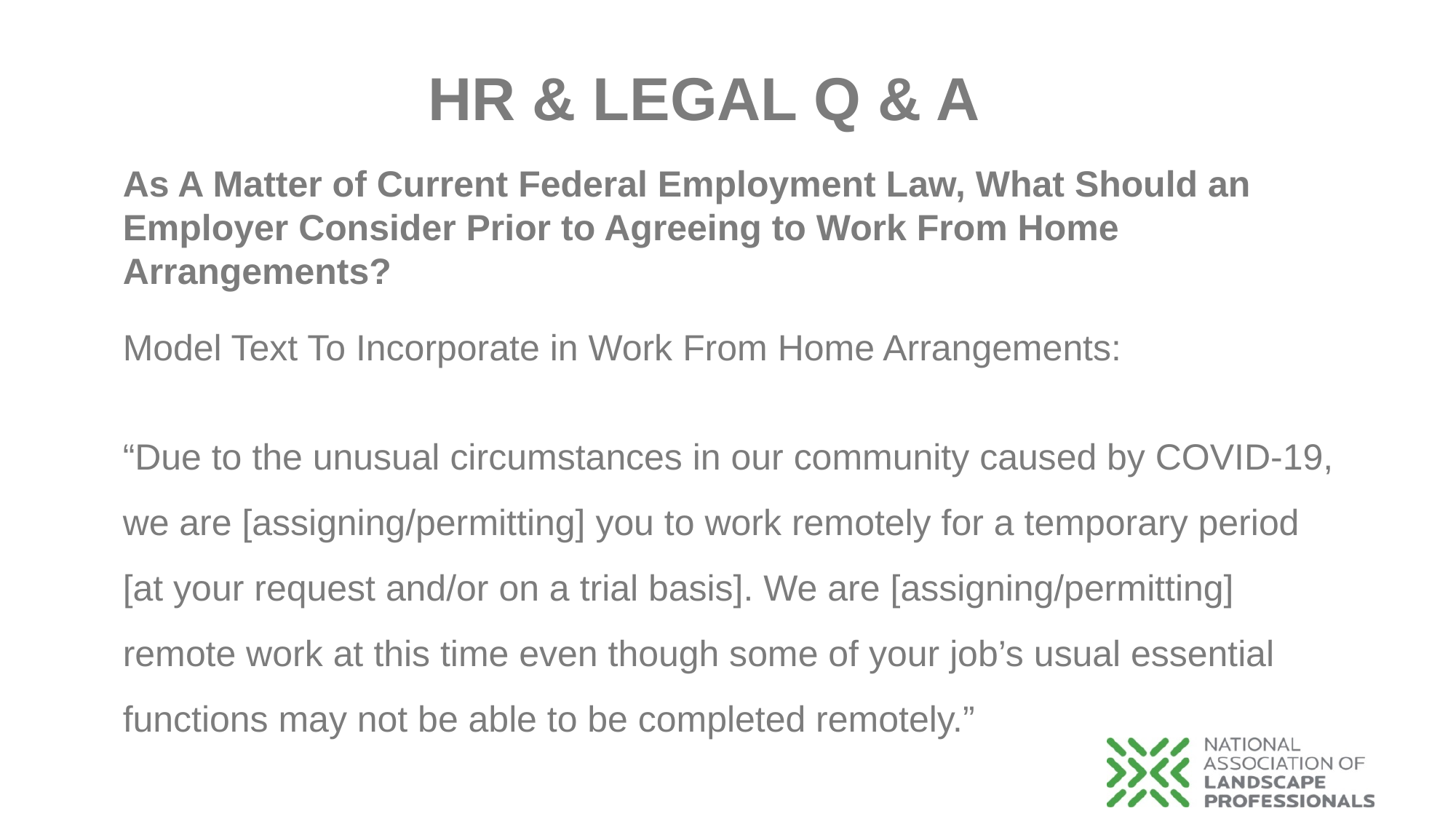

HR & LEGAL Q & A
As A Matter of Current Federal Employment Law, What Should an Employer Consider Prior to Agreeing to Work From Home Arrangements?

Model Text To Incorporate in Work From Home Arrangements:

“Due to the unusual circumstances in our community caused by COVID-19, we are [assigning/permitting] you to work remotely for a temporary period [at your request and/or on a trial basis]. We are [assigning/permitting] remote work at this time even though some of your job’s usual essential functions may not be able to be completed remotely.”